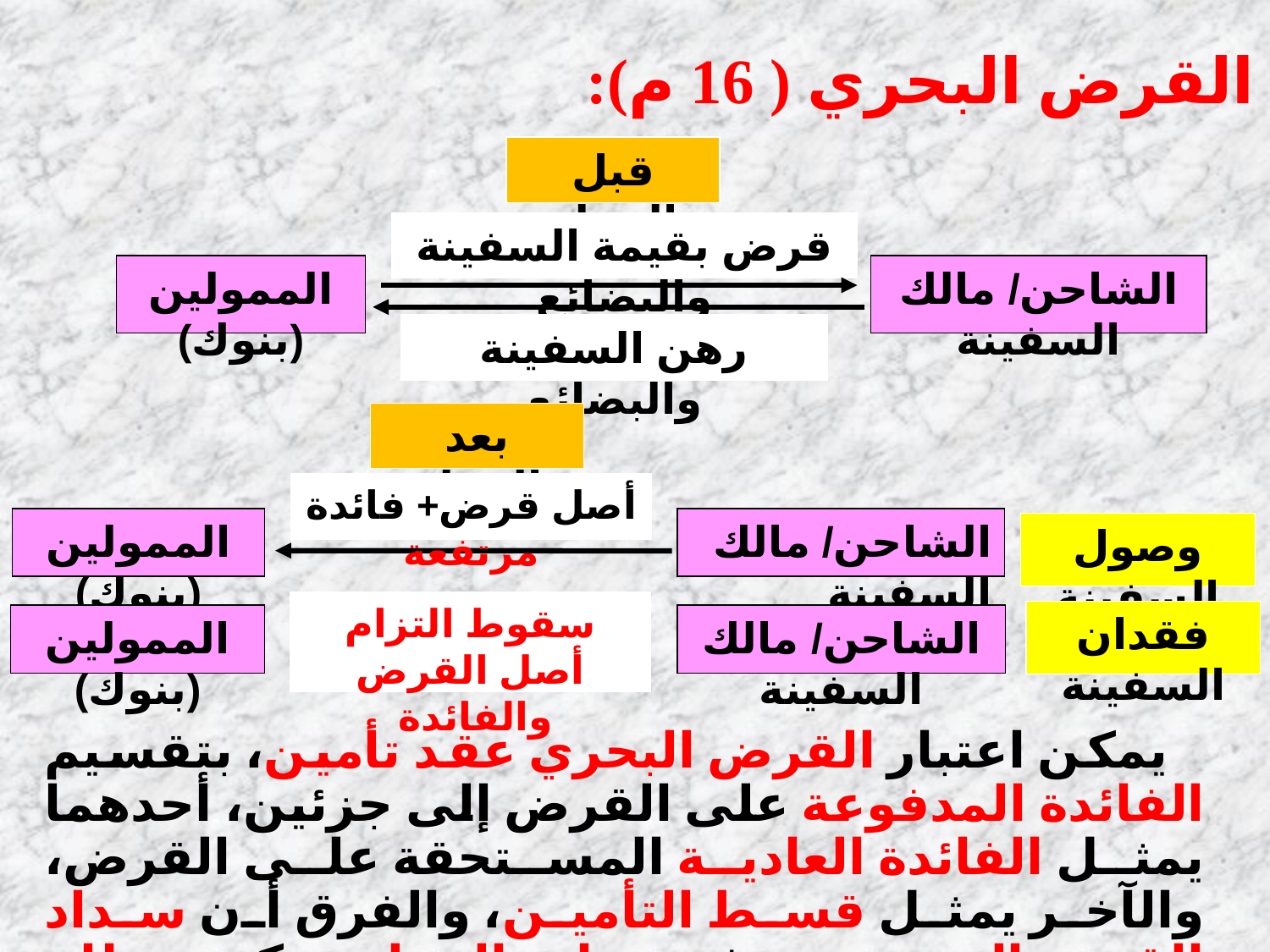

أ. القرض البحري ( 16 م):
قبل الرحلة
قرض بقيمة السفينة والبضائع
الممولين (بنوك)
الشاحن/ مالك السفينة
رهن السفينة والبضائع
بعد الرحلة
أصل قرض+ فائدة مرتفعة
الممولين (بنوك)
الشاحن/ مالك السفينة
وصول السفينة
سقوط التزام أصل القرض والفائدة
فقدان السفينة
الممولين (بنوك)
الشاحن/ مالك السفينة
   يمكن اعتبار القرض البحري عقد تأمين، بتقسيم الفائدة المدفوعة على القرض إلى جزئين، أحدهما يمثل الفائدة العادية المستحقة على القرض، والآخر يمثل قسط التأمين، والفرق أن سداد القرض البحري يتم في نهاية الرحلة، عكس نظام التأمين(دفع القسط مقدما عند التعاقد).